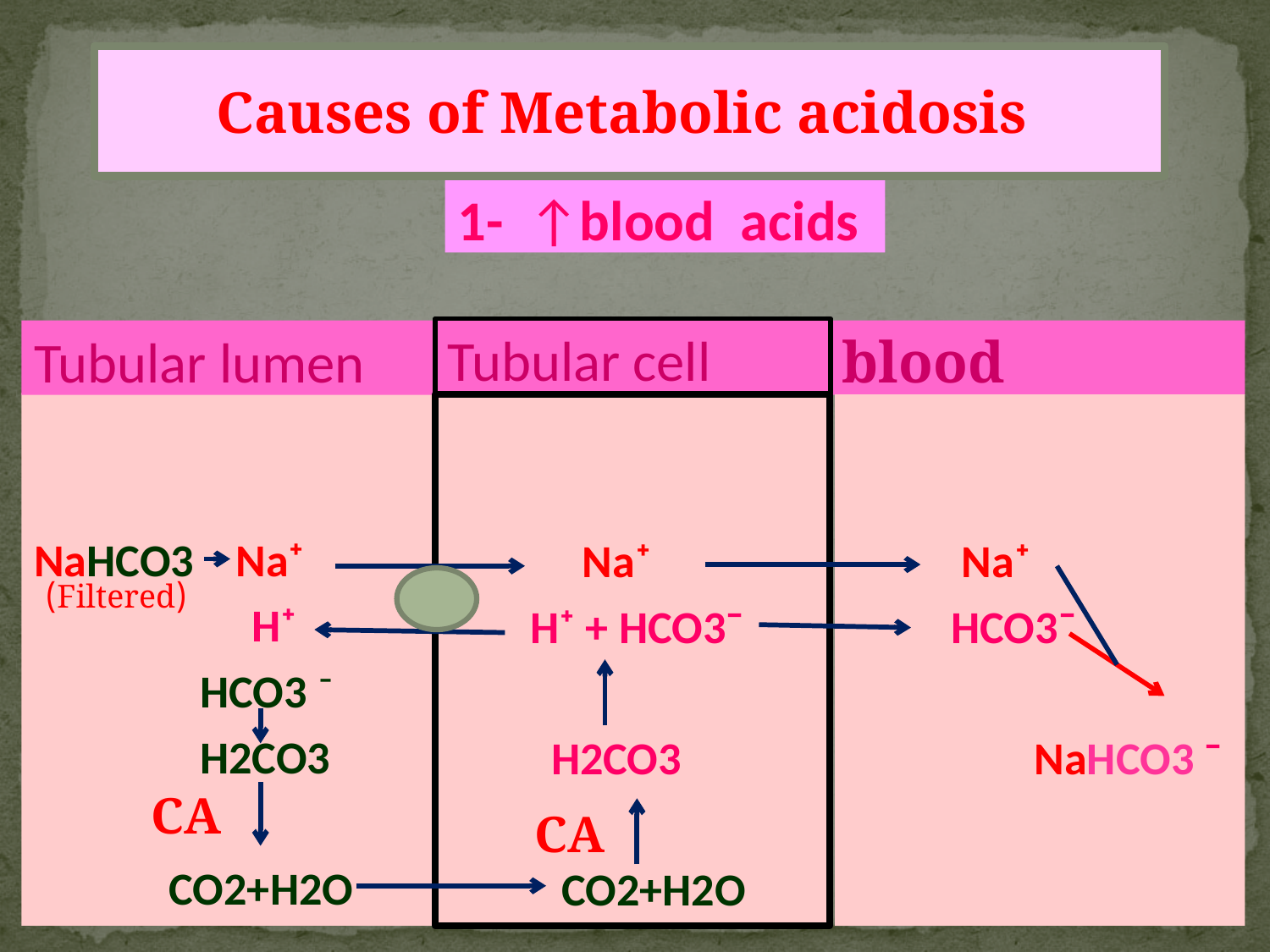

Causes of Metabolic acidosis
1-  ↑blood  acids
Tubular cell
Tubular lumen
blood

NaHCO3    Na⁺
                     H⁺
                HCO3 ⁻
                H2CO3

             CO2+H2O

             Na⁺
        H⁺ + HCO3¯

          H2CO3

           CO2+H2O

           Na⁺
          HCO3¯

                  NaHCO3 ¯
(Filtered)

CA
CA